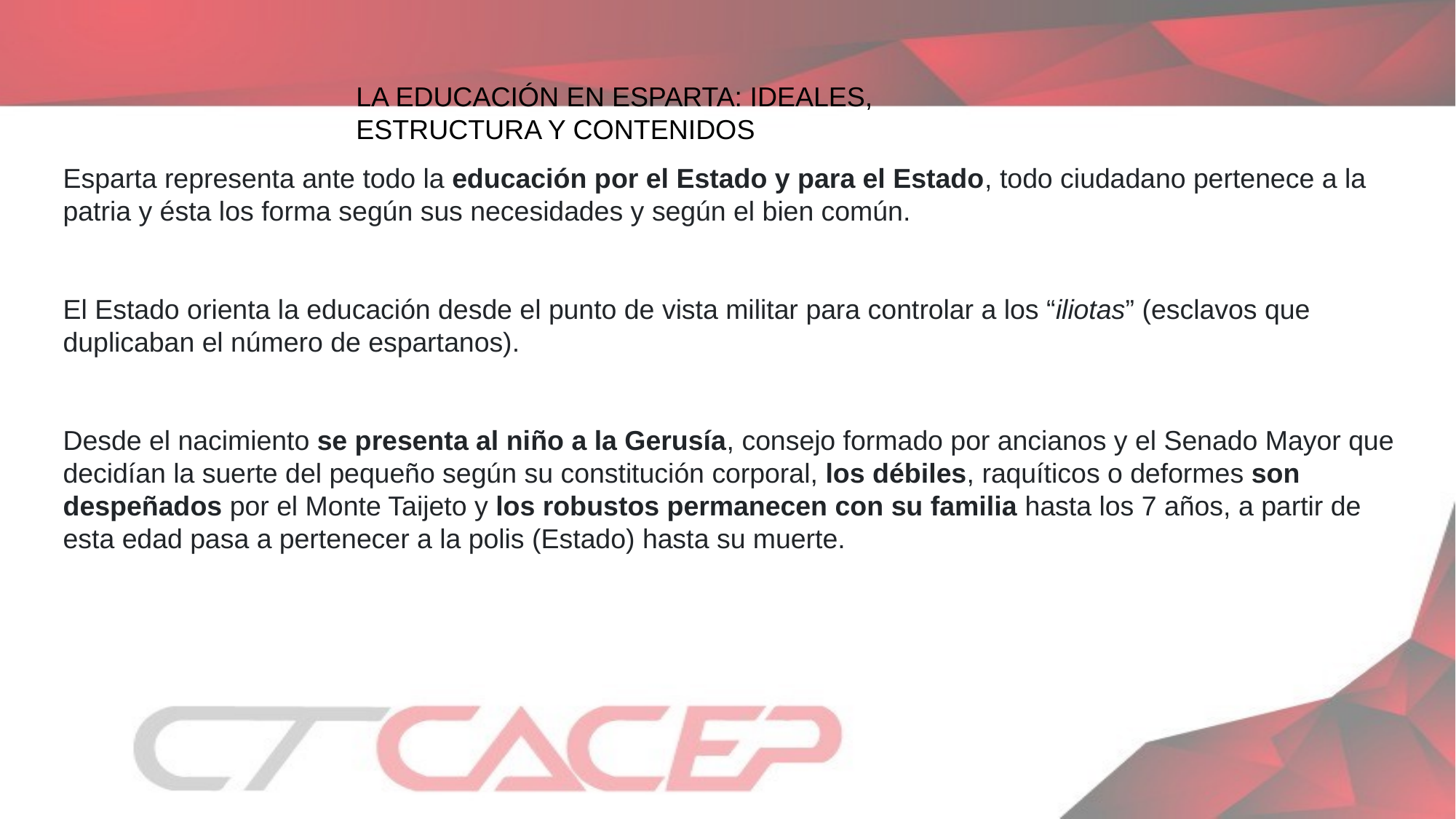

LA EDUCACIÓN EN ESPARTA: IDEALES, ESTRUCTURA Y CONTENIDOS
Esparta representa ante todo la educación por el Estado y para el Estado, todo ciudadano pertenece a la patria y ésta los forma según sus necesidades y según el bien común.

El Estado orienta la educación desde el punto de vista militar para controlar a los “iliotas” (esclavos que duplicaban el número de espartanos).

Desde el nacimiento se presenta al niño a la Gerusía, consejo formado por ancianos y el Senado Mayor que decidían la suerte del pequeño según su constitución corporal, los débiles, raquíticos o deformes son despeñados por el Monte Taijeto y los robustos permanecen con su familia hasta los 7 años, a partir de esta edad pasa a pertenecer a la polis (Estado) hasta su muerte.